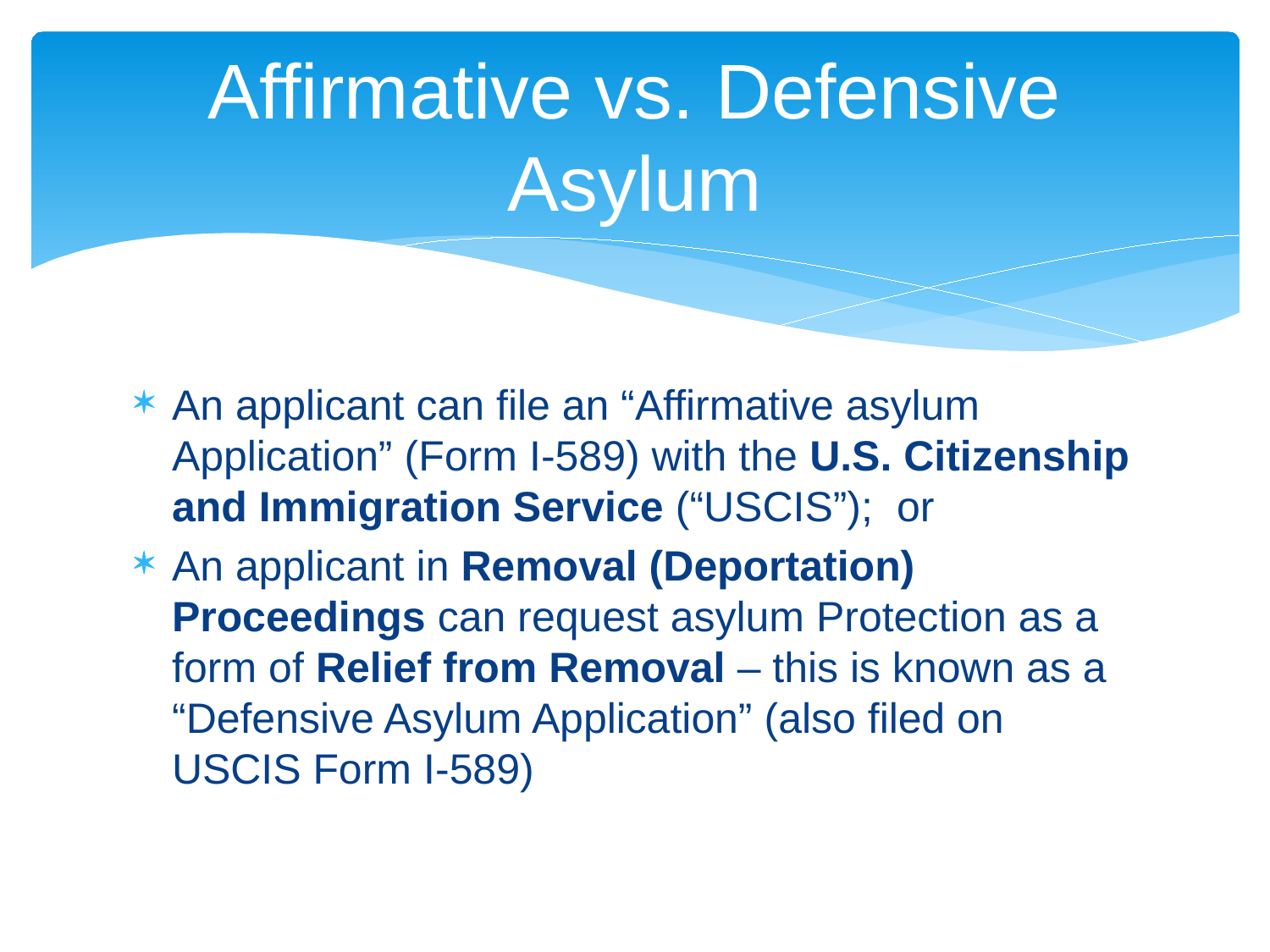

# Affirmative vs. Defensive Asylum
An applicant can file an “Affirmative asylum Application” (Form I-589) with the U.S. Citizenship and Immigration Service (“USCIS”);  or
An applicant in Removal (Deportation) Proceedings can request asylum Protection as a form of Relief from Removal – this is known as a “Defensive Asylum Application” (also filed on USCIS Form I-589)